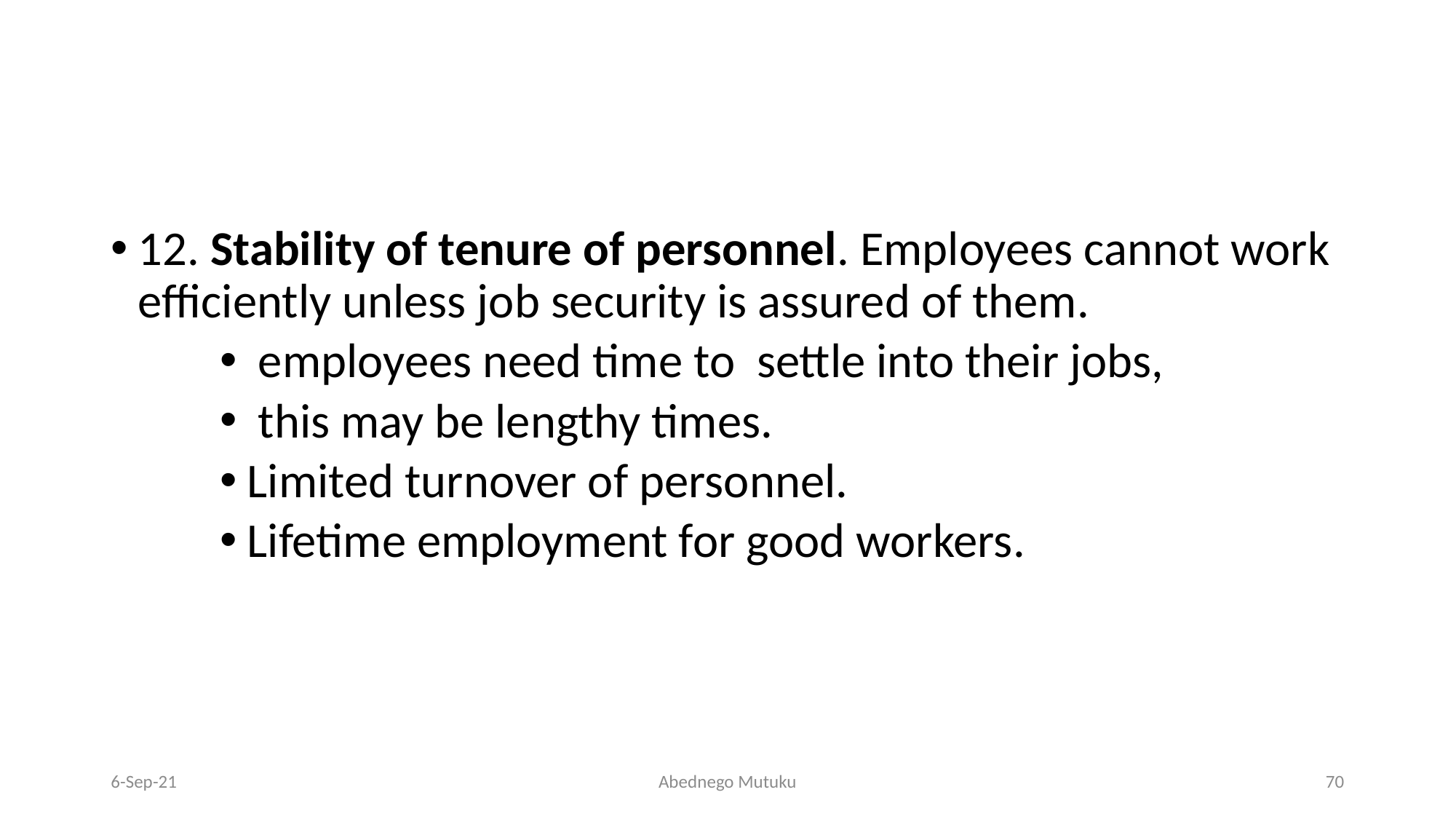

#
12. Stability of tenure of personnel. Employees cannot work efficiently unless job security is assured of them.
 employees need time to  settle into their jobs,
 this may be lengthy times.
Limited turnover of personnel.
Lifetime employment for good workers.

6-Sep-21
Abednego Mutuku
70